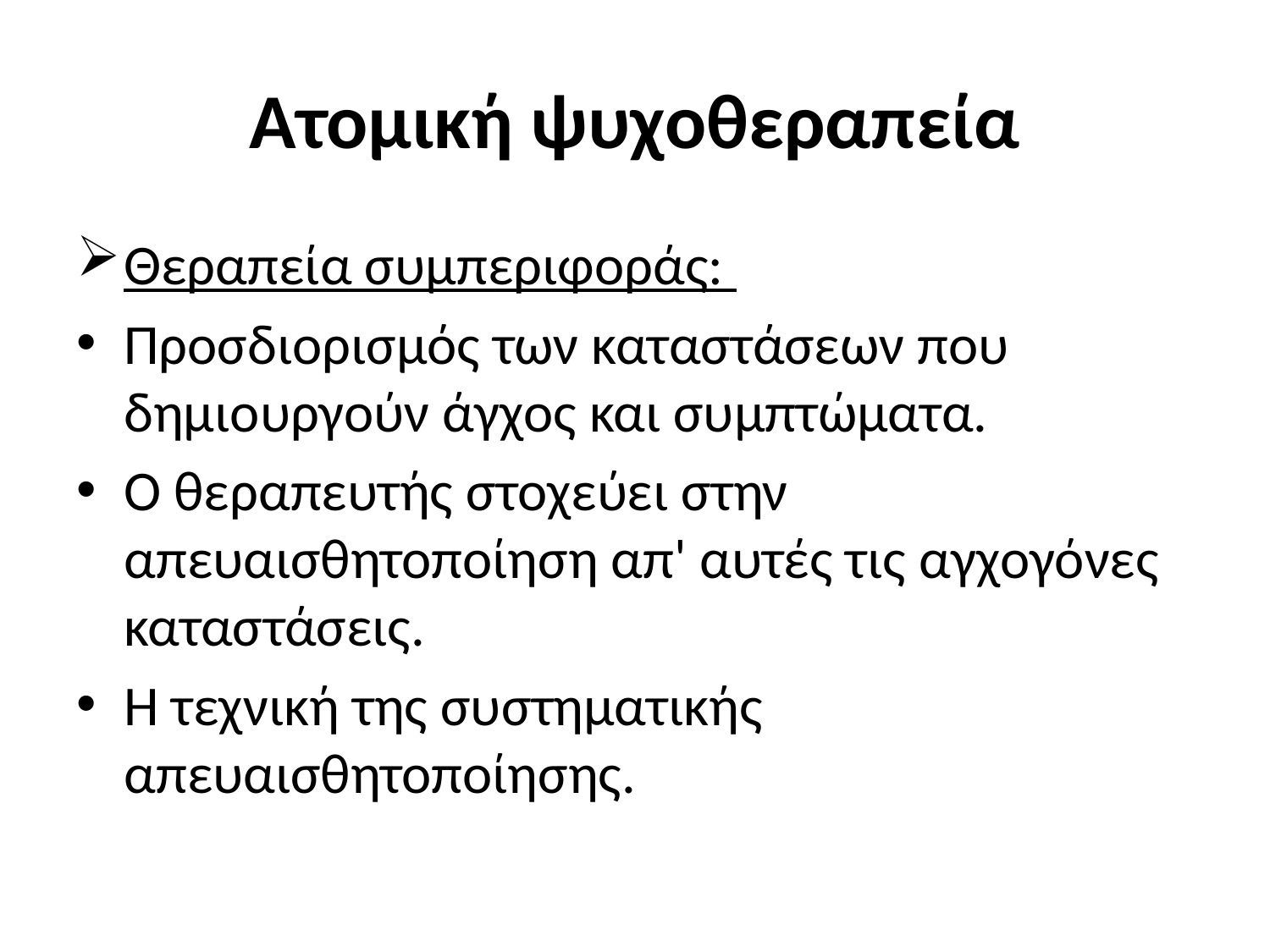

# Ατομική ψυχοθεραπεία
Θεραπεία συμπεριφοράς:
Προσδιορισμός των καταστάσεων που δημιουργούν άγχος και συμπτώματα.
Ο θεραπευτής στοχεύει στην απευαισθητοποίηση απ' αυτές τις αγχογόνες καταστάσεις.
Η τεχνική της συστηματικής απευαισθητοποίησης.